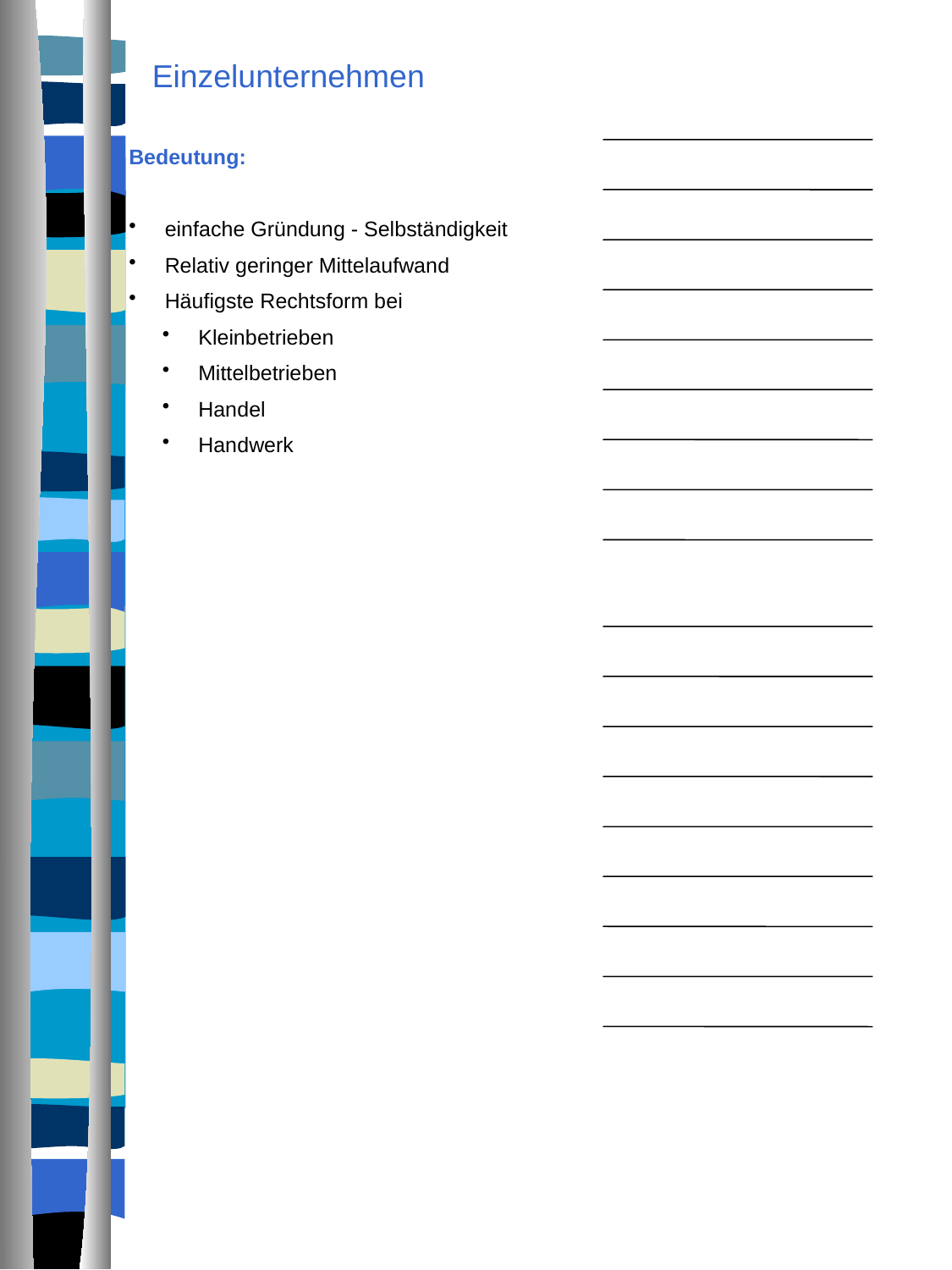

Einzelunternehmen
Bedeutung:

 einfache Gründung - Selbständigkeit
 Relativ geringer Mittelaufwand
 Häufigste Rechtsform bei
 Kleinbetrieben
 Mittelbetrieben
 Handel
 Handwerk